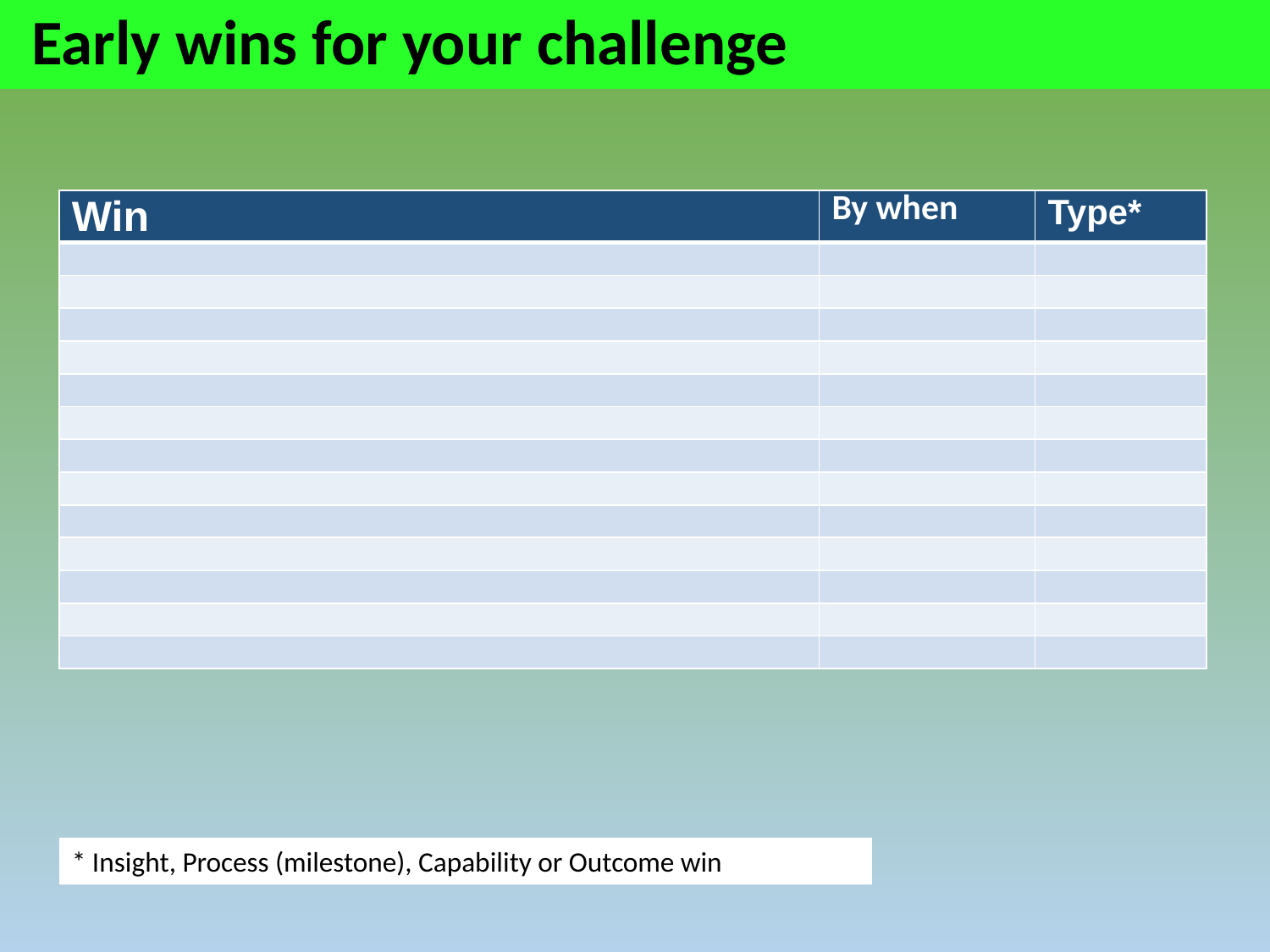

# Early wins for your challenge
| Win | By when | Type\* |
| --- | --- | --- |
|  |  |  |
|  |  |  |
|  |  |  |
|  |  |  |
|  |  |  |
|  |  |  |
|  |  |  |
|  |  |  |
|  |  |  |
|  |  |  |
|  |  |  |
|  |  |  |
|  |  |  |
* Insight, Process (milestone), Capability or Outcome win